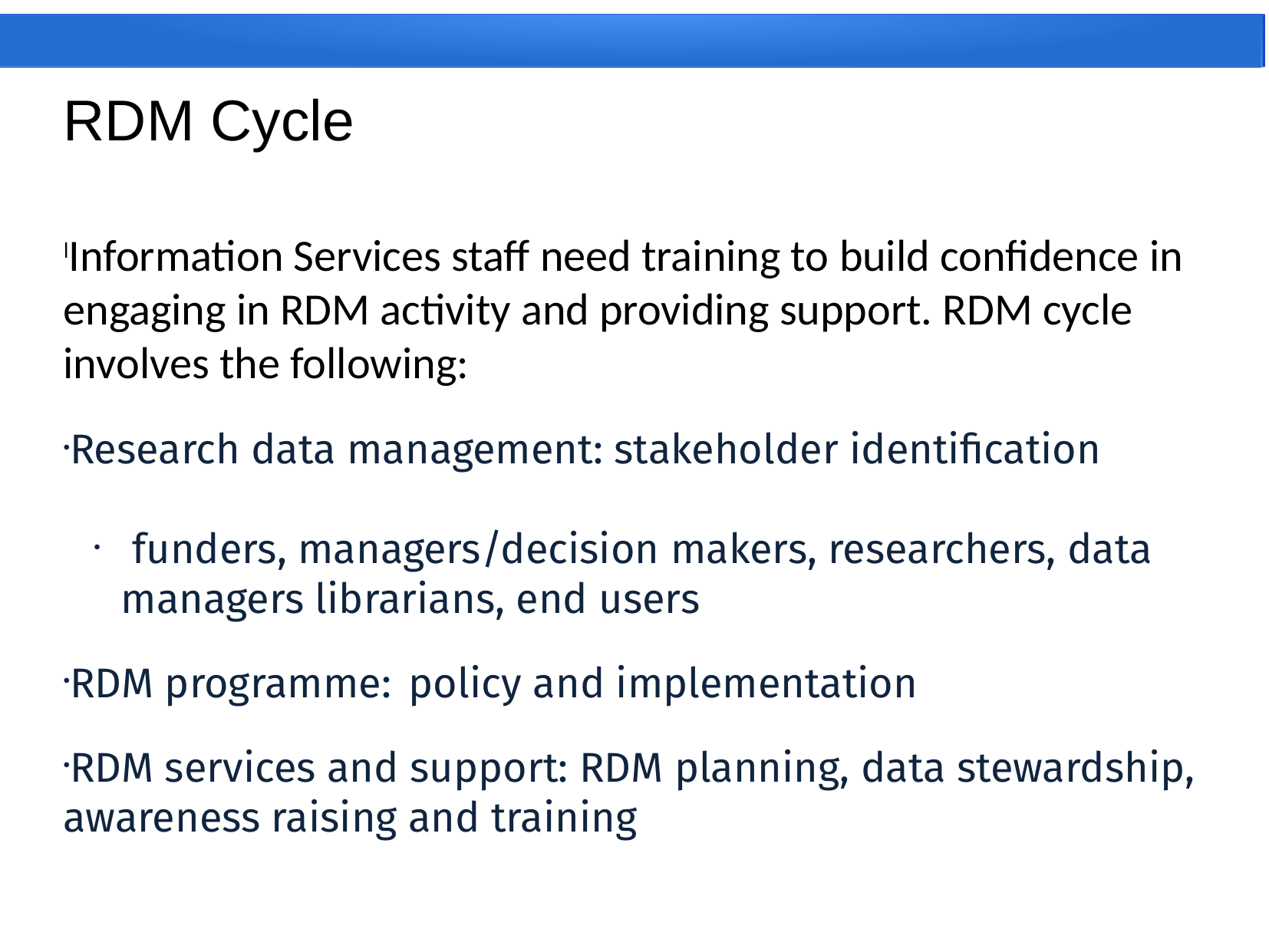

RDM Cycle
Information Services staff need training to build confidence in engaging in RDM activity and providing support. RDM cycle involves the following:

Research data management: stakeholder identification
 funders, managers/decision makers, researchers, data managers librarians, end users

RDM programme:	policy and implementation

RDM services and support: RDM planning, data stewardship, awareness raising and training